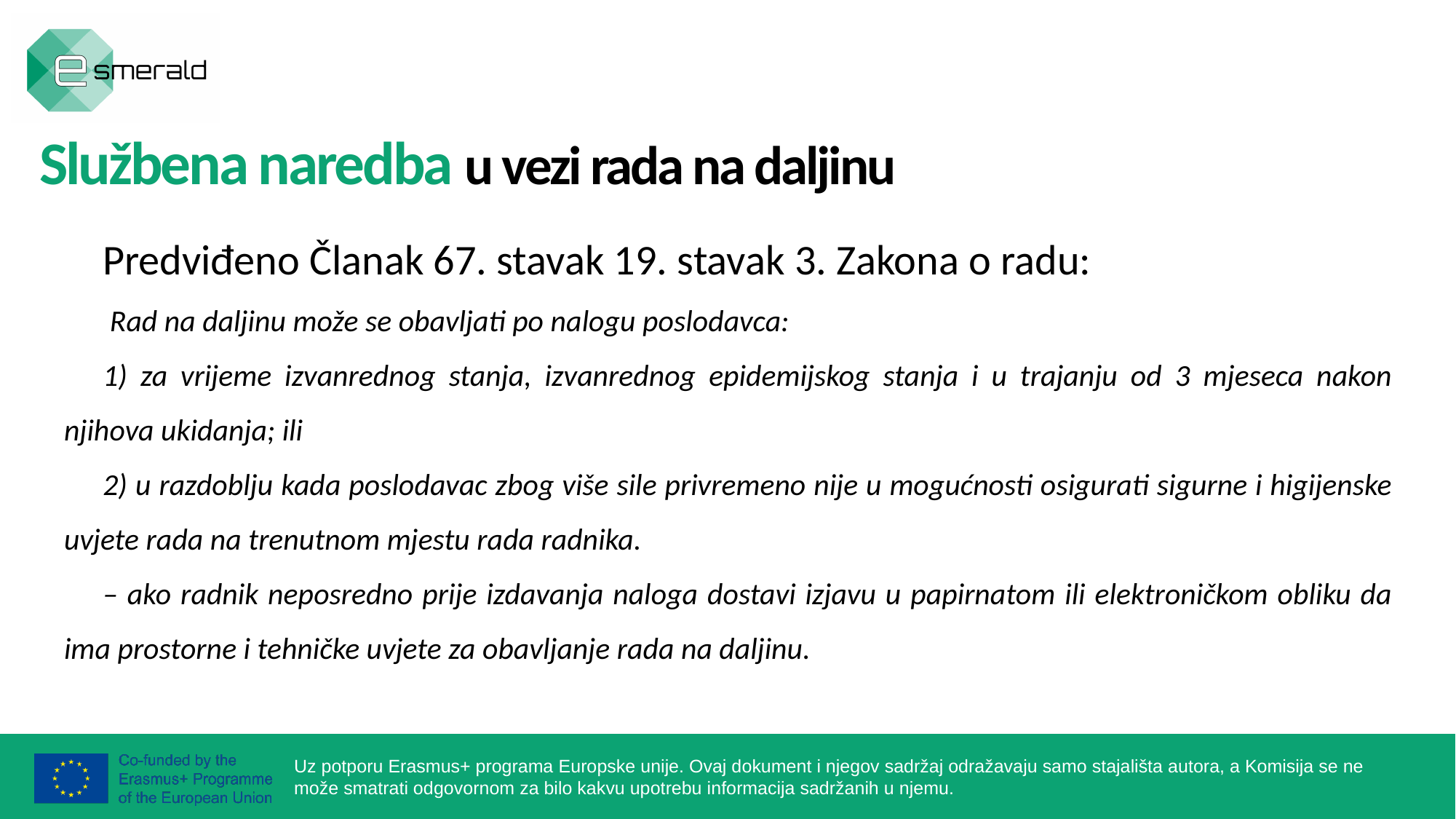

Službena naredba u vezi rada na daljinu
Predviđeno Članak 67. stavak 19. stavak 3. Zakona o radu:
 Rad na daljinu može se obavljati po nalogu poslodavca:
1) za vrijeme izvanrednog stanja, izvanrednog epidemijskog stanja i u trajanju od 3 mjeseca nakon njihova ukidanja; ili
2) u razdoblju kada poslodavac zbog više sile privremeno nije u mogućnosti osigurati sigurne i higijenske uvjete rada na trenutnom mjestu rada radnika.
– ako radnik neposredno prije izdavanja naloga dostavi izjavu u papirnatom ili elektroničkom obliku da ima prostorne i tehničke uvjete za obavljanje rada na daljinu.